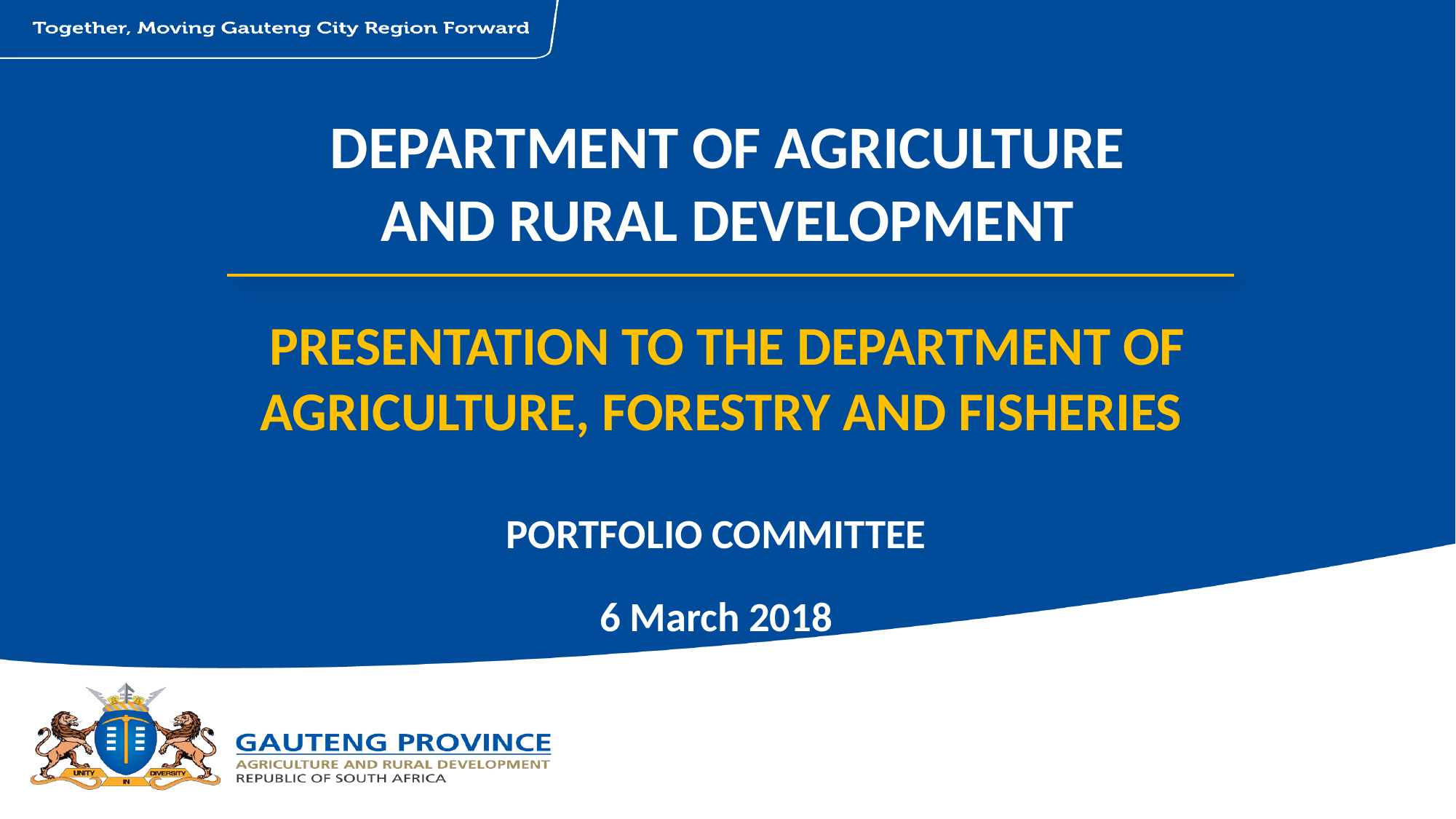

DEPARTMENT OF AGRICULTURE AND RURAL DEVELOPMENT

PRESENTATION TO THE DEPARTMENT OF AGRICULTURE, FORESTRY AND FISHERIES

PORTFOLIO COMMITTEE

6 March 2018